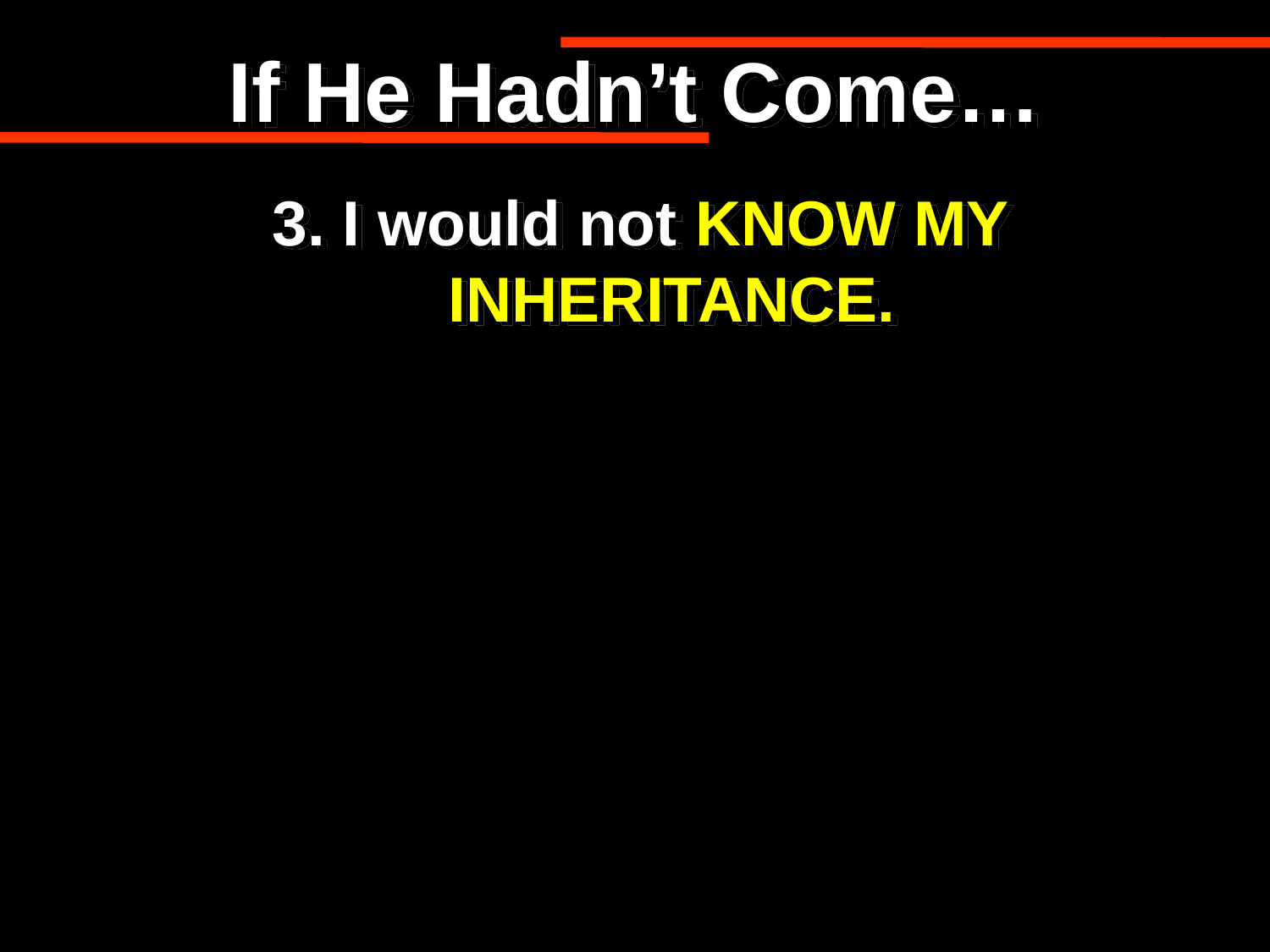

If He Hadn’t Come…

3. I would not KNOW MY INHERITANCE.